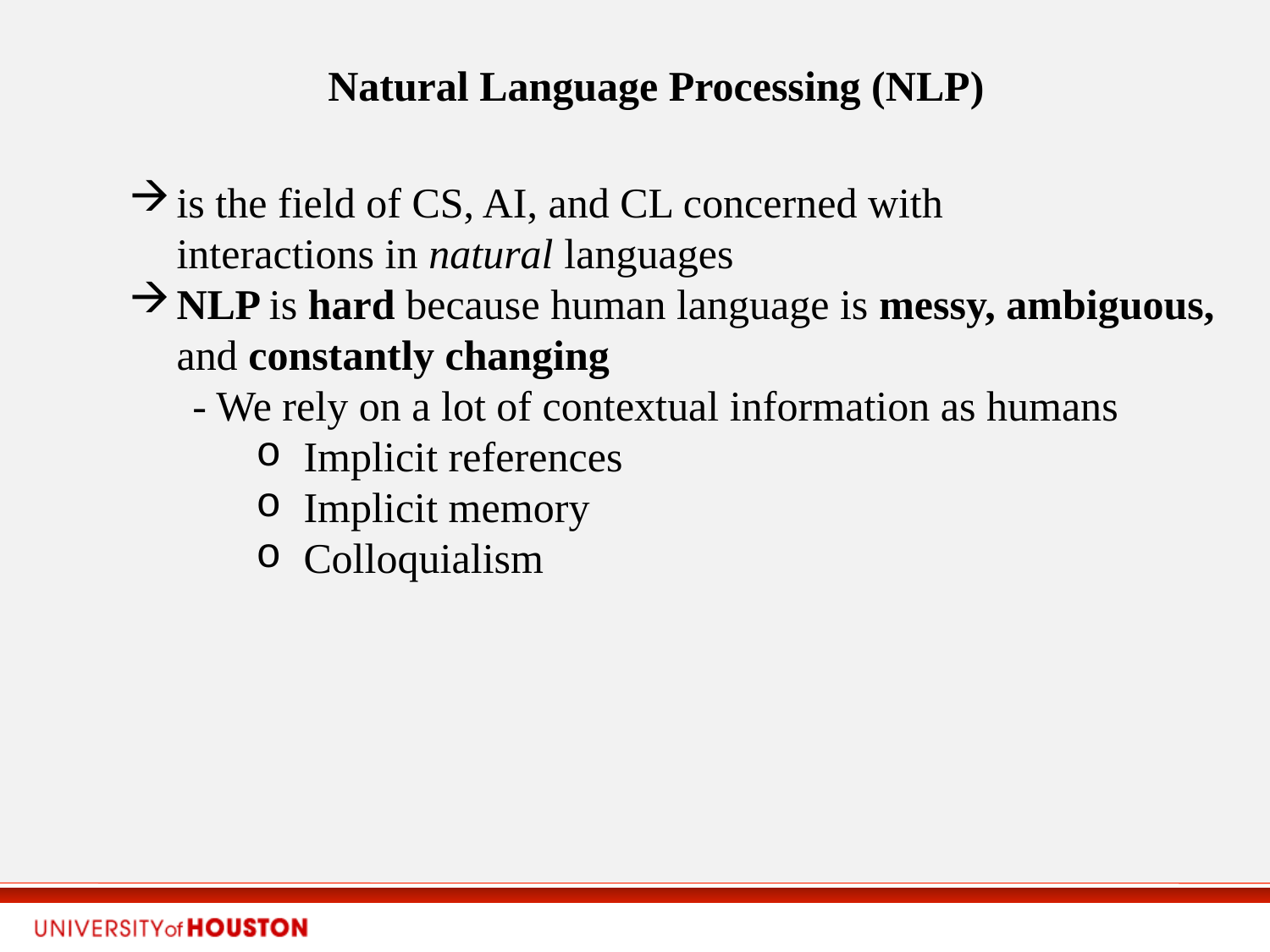

Natural Language Processing (NLP)
is the field of CS, AI, and CL concerned with
interactions in natural languages
NLP is hard because human language is messy, ambiguous, and constantly changing
- We rely on a lot of contextual information as humans
Implicit references
Implicit memory
Colloquialism